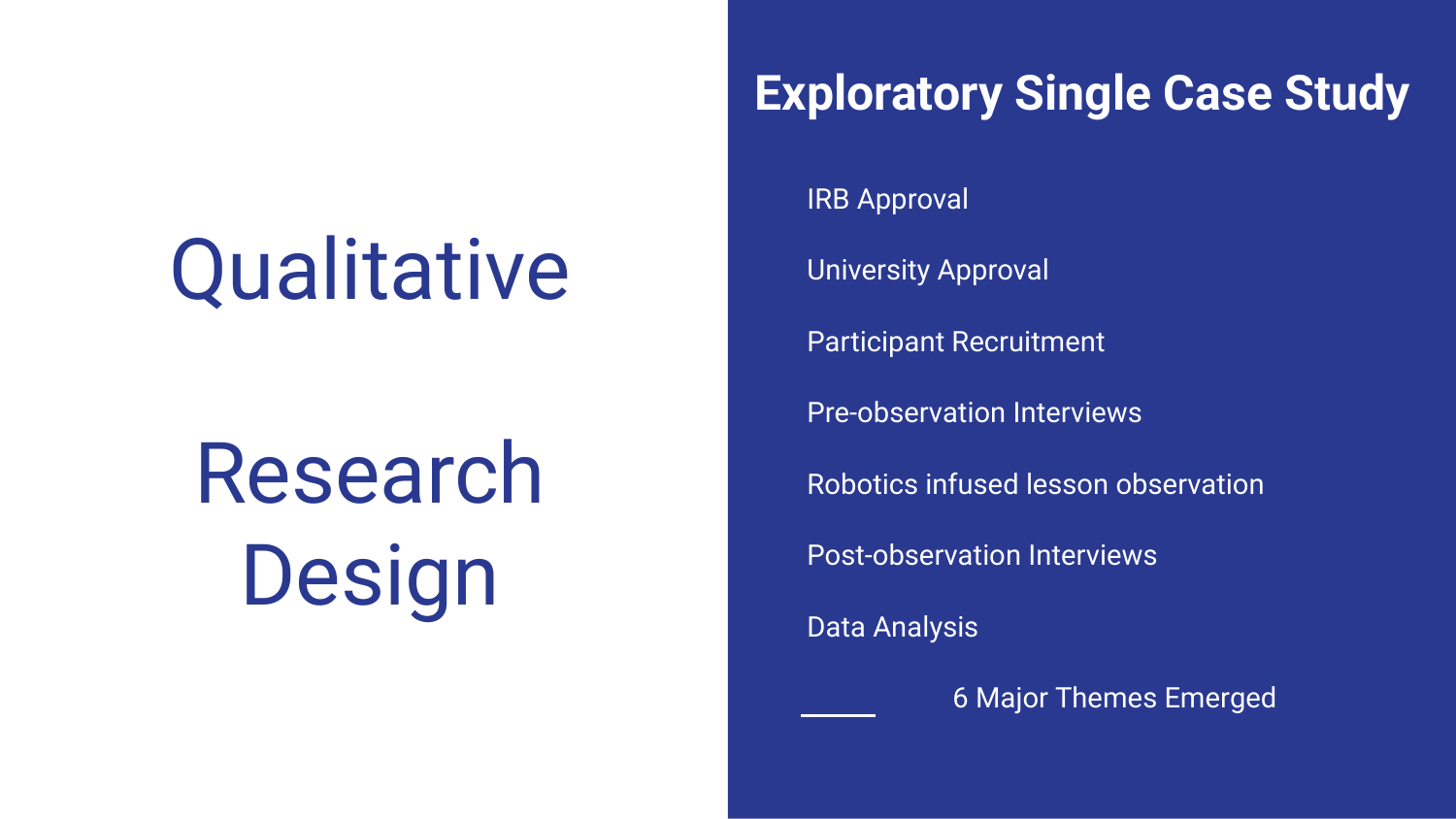

Exploratory Single Case Study
IRB Approval
University Approval
Participant Recruitment
Pre-observation Interviews
Robotics infused lesson observation
Post-observation Interviews
Data Analysis
	6 Major Themes Emerged
# Qualitative

Research Design